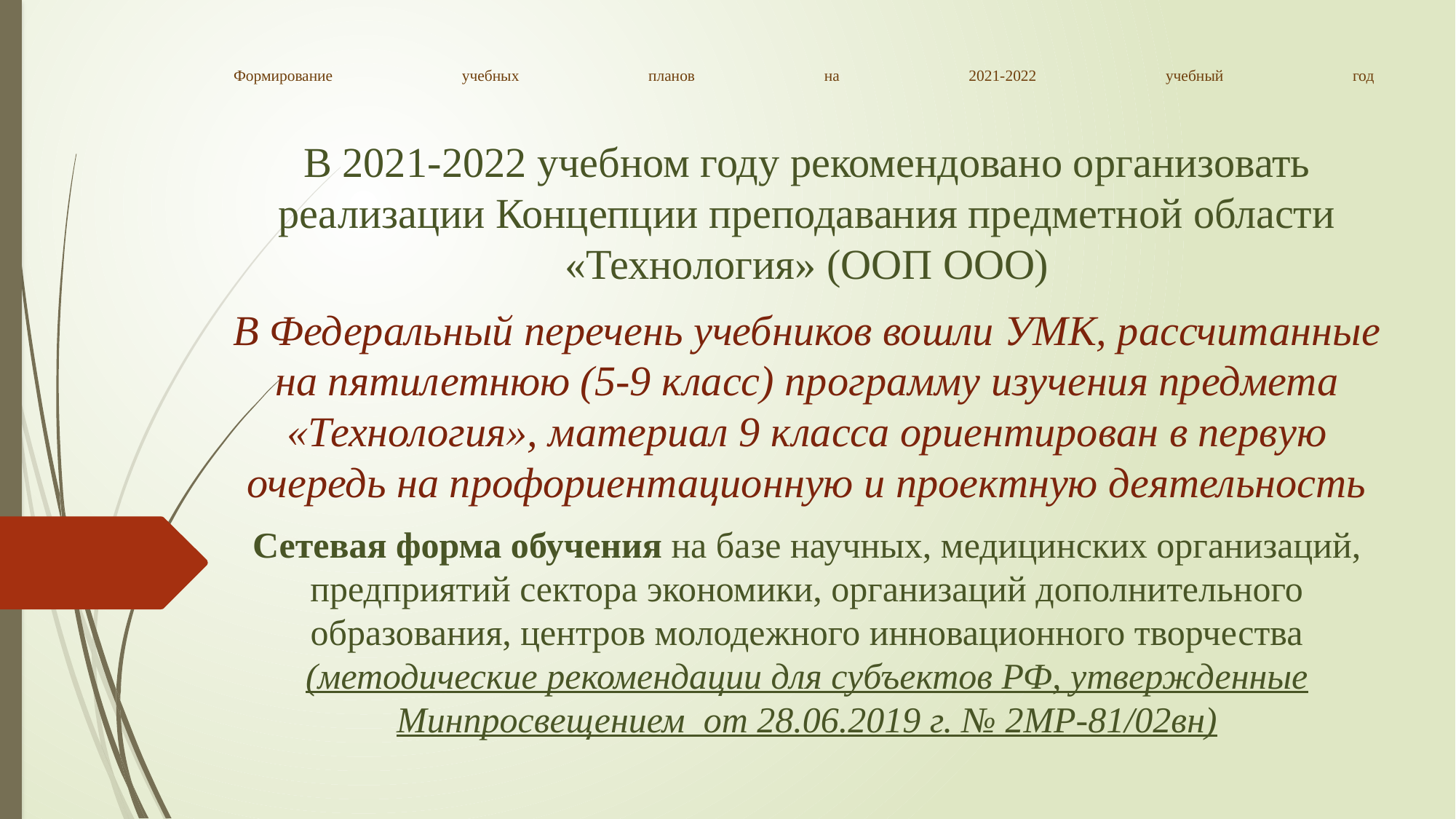

В 2021-2022 учебном году рекомендовано организовать реализации Концепции преподавания предметной области «Технология» (ООП ООО)
В Федеральный перечень учебников вошли УМК, рассчитанные на пятилетнюю (5-9 класс) программу изучения предмета «Технология», материал 9 класса ориентирован в первую очередь на профориентационную и проектную деятельность
Сетевая форма обучения на базе научных, медицинских организаций, предприятий сектора экономики, организаций дополнительного образования, центров молодежного инновационного творчества (методические рекомендации для субъектов РФ, утвержденные Минпросвещением  от 28.06.2019 г. № 2МР-81/02вн)
# Формирование учебных планов на 2021-2022 учебный год